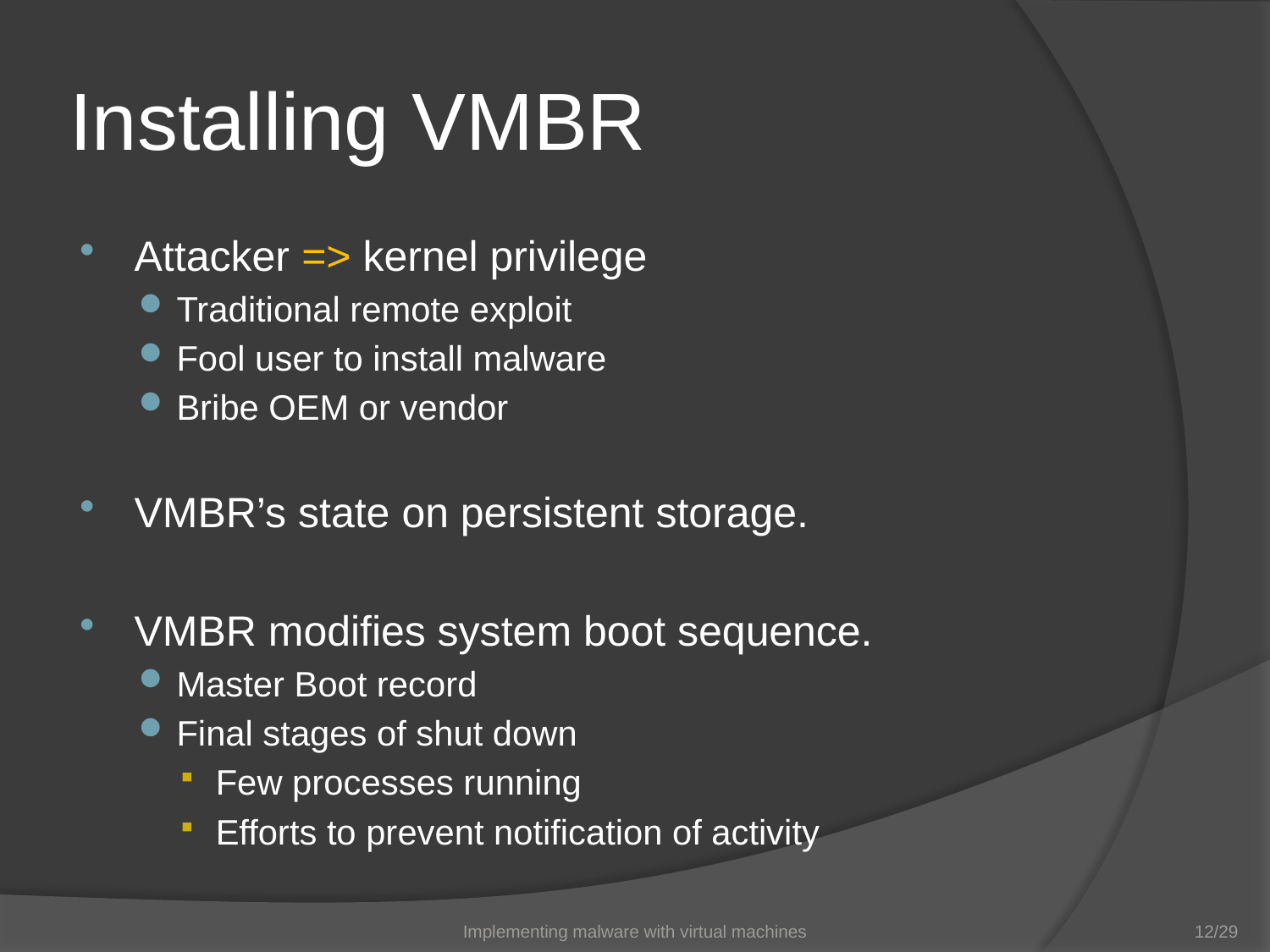

# Installing VMBR
Attacker => kernel privilege
Traditional remote exploit
Fool user to install malware
Bribe OEM or vendor

VMBR’s state on persistent storage.

VMBR modifies system boot sequence.
Master Boot record
Final stages of shut down
Few processes running
Efforts to prevent notification of activity
Implementing malware with virtual machines
12/29